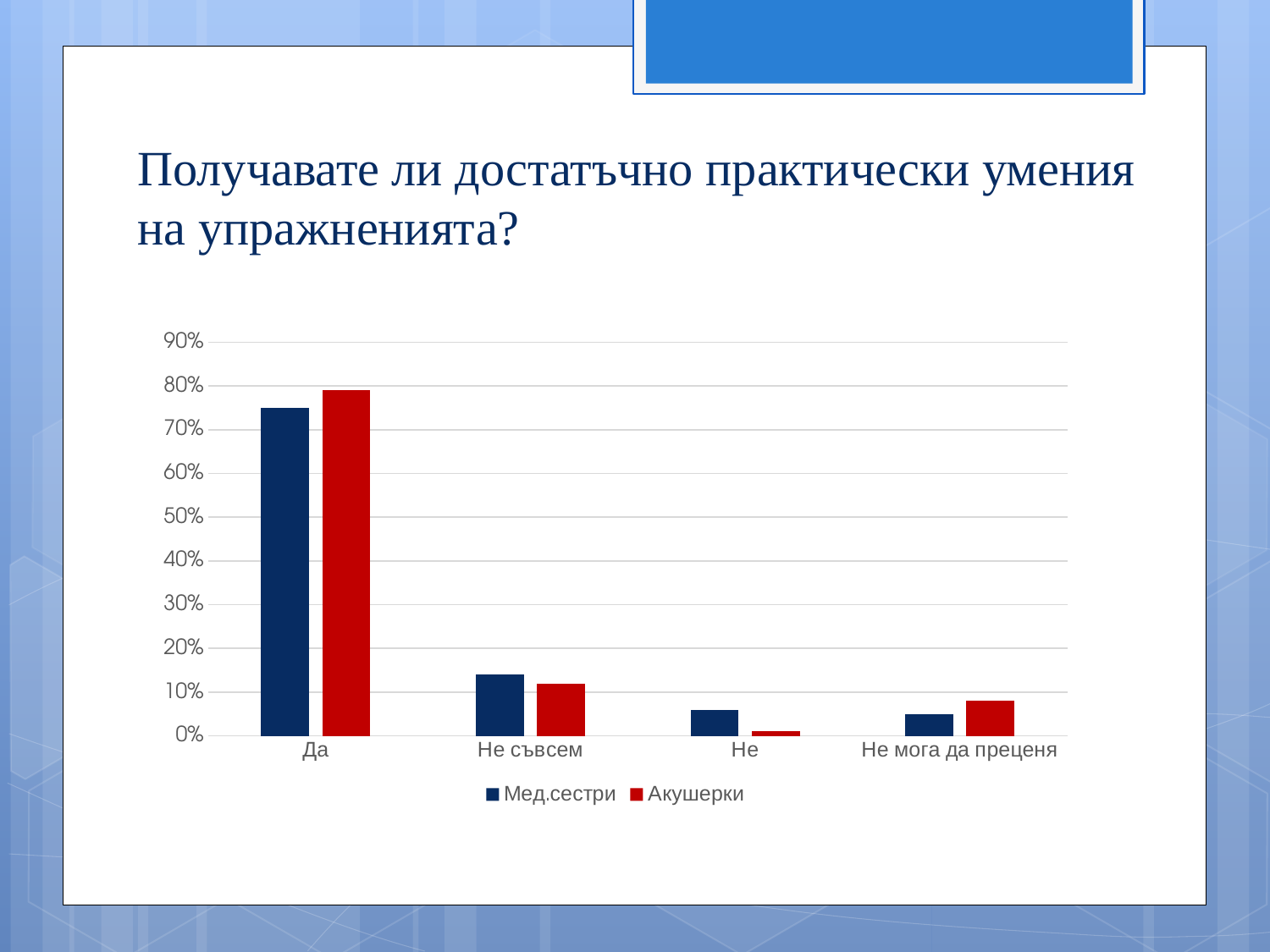

# Получавате ли достатъчно практически умения на упражненията?

### Chart

| Category | Мед.сестри | Акушерки |
|---|---|---|
| Да | 0.75 | 0.79 |
| Не съвсем | 0.14 | 0.12 |
| Не | 0.06 | 0.01 |
| Не мога да преценя | 0.05 | 0.08 |